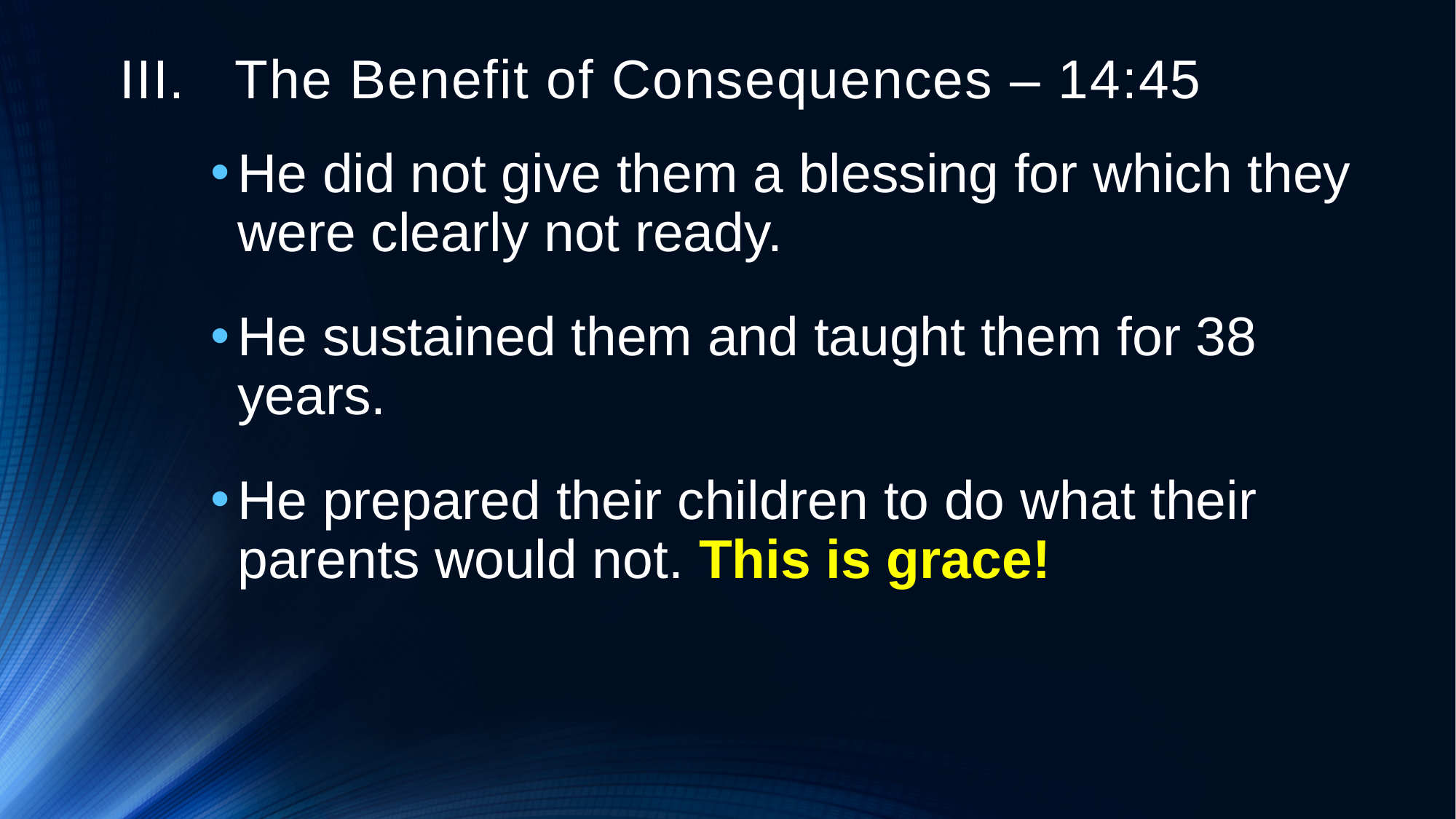

# III.   The Benefit of Consequences – 14:45
He did not give them a blessing for which they were clearly not ready.
He sustained them and taught them for 38 years.
He prepared their children to do what their parents would not. This is grace!